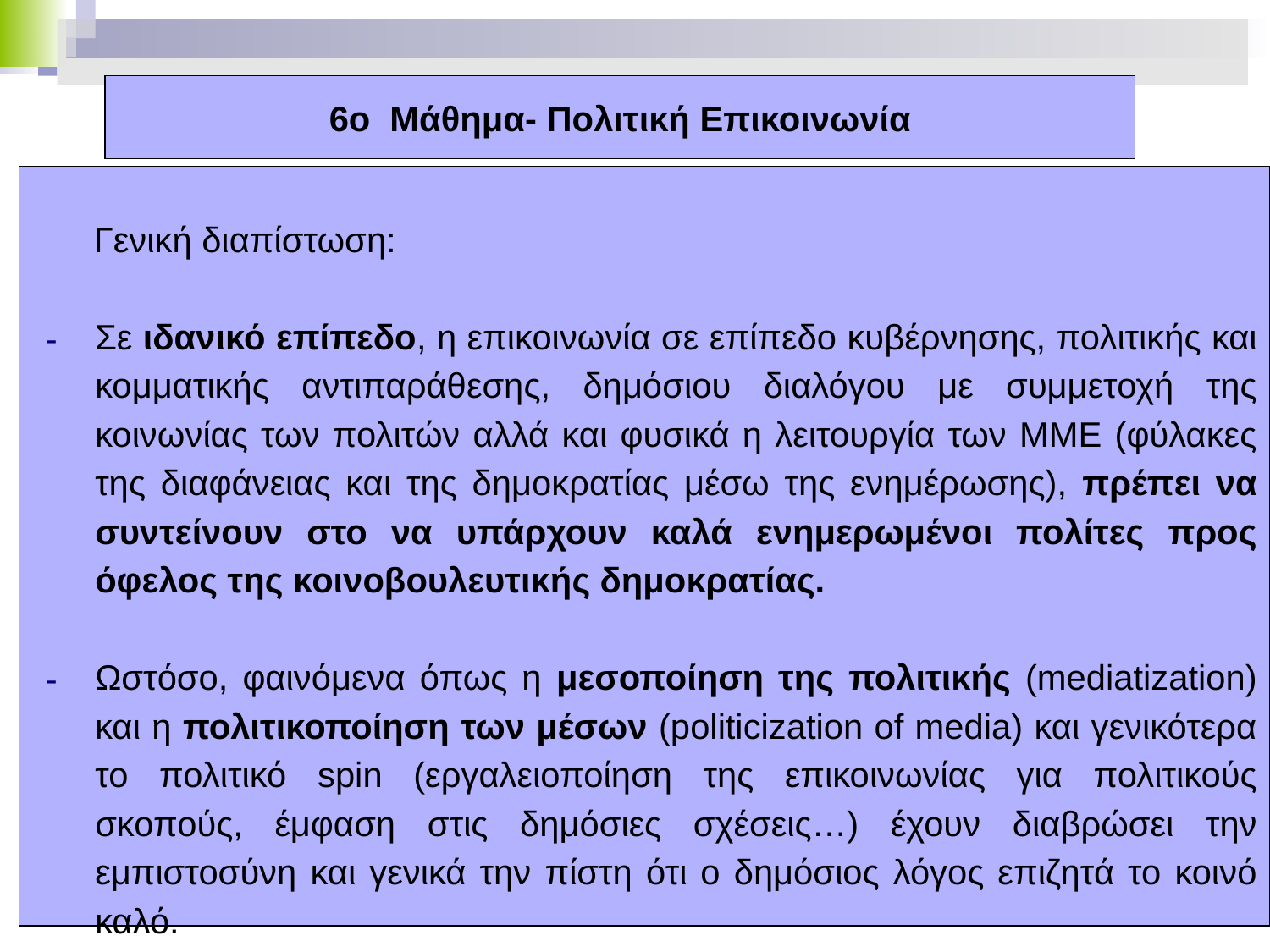

# 6ο  Μάθημα- Πολιτική Επικοινωνία

       Γενική διαπίστωση:

Σε ιδανικό επίπεδο, η επικοινωνία σε επίπεδο κυβέρνησης, πολιτικής και κομματικής αντιπαράθεσης, δημόσιου διαλόγου με συμμετοχή της κοινωνίας των πολιτών αλλά και φυσικά η λειτουργία των ΜΜΕ (φύλακες της διαφάνειας και της δημοκρατίας μέσω της ενημέρωσης), πρέπει να συντείνουν στο να υπάρχουν καλά ενημερωμένοι πολίτες προς όφελος της κοινοβουλευτικής δημοκρατίας.

Ωστόσο, φαινόμενα όπως η μεσοποίηση της πολιτικής (mediatization) και η πολιτικοποίηση των μέσων (politicization of media) και γενικότερα το πολιτικό spin (εργαλειοποίηση της επικοινωνίας για πολιτικούς σκοπούς, έμφαση στις δημόσιες σχέσεις…) έχουν διαβρώσει την εμπιστοσύνη και γενικά την πίστη ότι ο δημόσιος λόγος επιζητά το κοινό καλό.